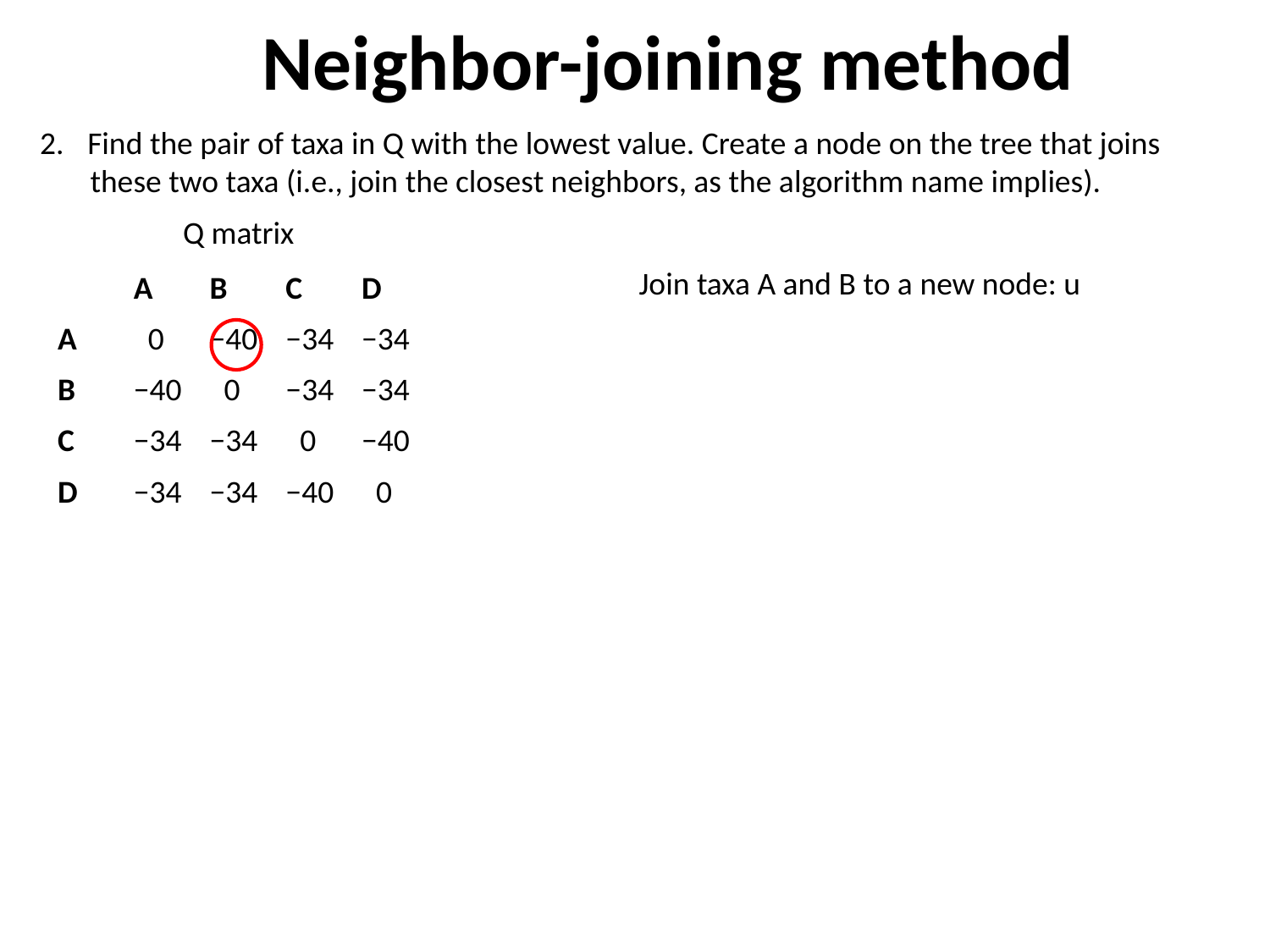

Neighbor-joining method
Find the pair of taxa in Q with the lowest value. Create a node on the tree that joins
       these two taxa (i.e., join the closest neighbors, as the algorithm name implies).
Q matrix
Join taxa A and B to a new node: u
|  | A | B | C | D |
| --- | --- | --- | --- | --- |
| A | 0 | −40 | −34 | −34 |
| B | −40 | 0 | −34 | −34 |
| C | −34 | −34 | 0 | −40 |
| D | −34 | −34 | −40 | 0 |